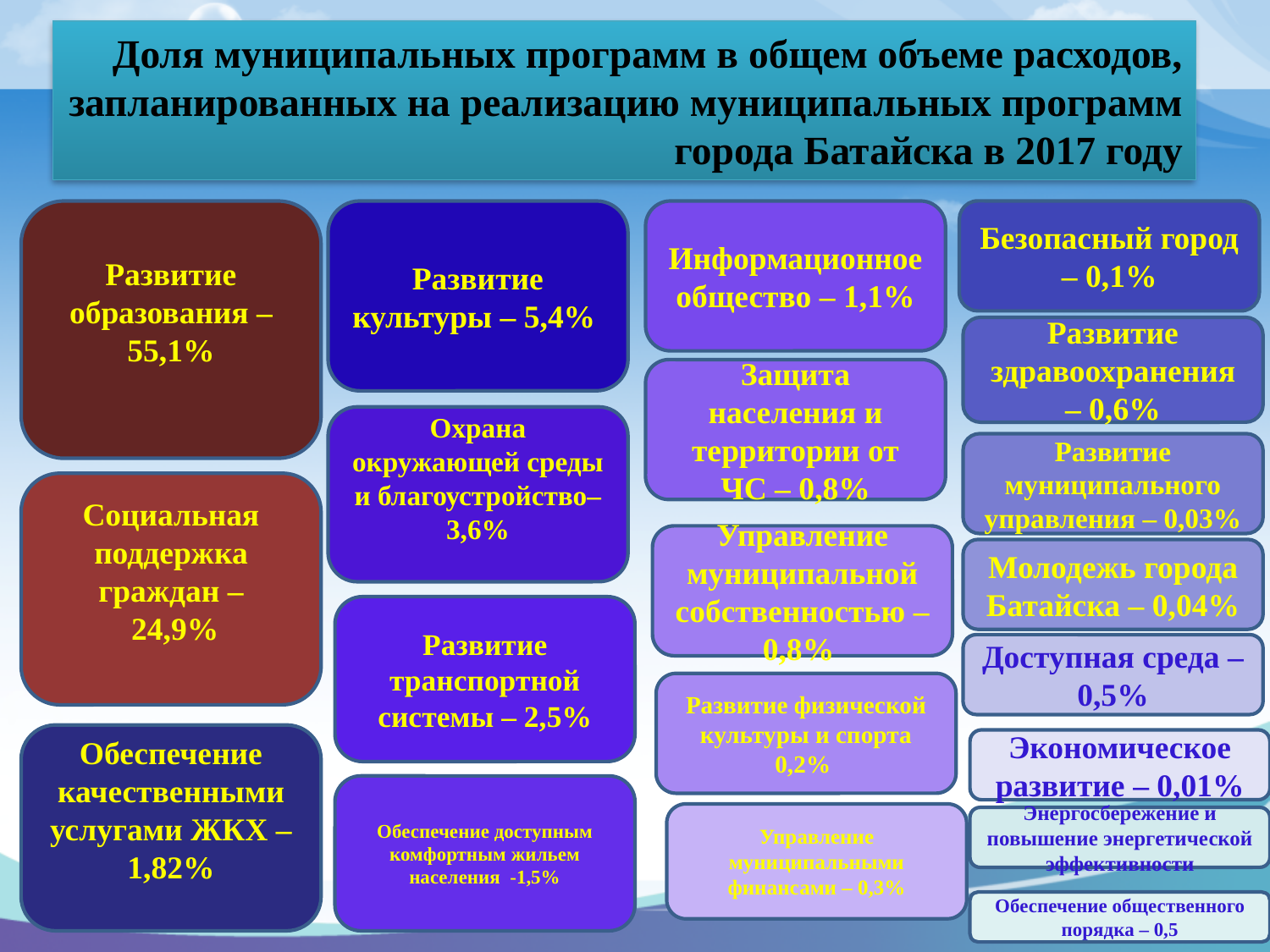

# Доля муниципальных программ в общем объеме расходов, запланированных на реализацию муниципальных программ города Батайска в 2017 году
Развитие образования – 55,1%

Социальная поддержка граждан –
 24,9%

Обеспечение качественными услугами ЖКХ – 1,82%

Развитие культуры – 5,4%

Информационное общество – 1,1%

Безопасный город – 0,1%
Развитие здравоохранения – 0,6%
Защита населения и территории от ЧС – 0,8%
Охрана окружающей среды и благоустройство–3,6%

Развитие муниципального управления – 0,03%
Управление муниципальной собственностью – 0,8%
Молодежь города Батайска – 0,04%
Развитие транспортной системы – 2,5%
Доступная среда – 0,5%
Развитие физической культуры и спорта 0,2%
Экономическое развитие – 0,01%

Обеспечение доступным комфортным жильем населения  -1,5%

Управление муниципальными финансами – 0,3%
Энергосбережение и повышение энергетической эффективности
Обеспечение общественного порядка – 0,5